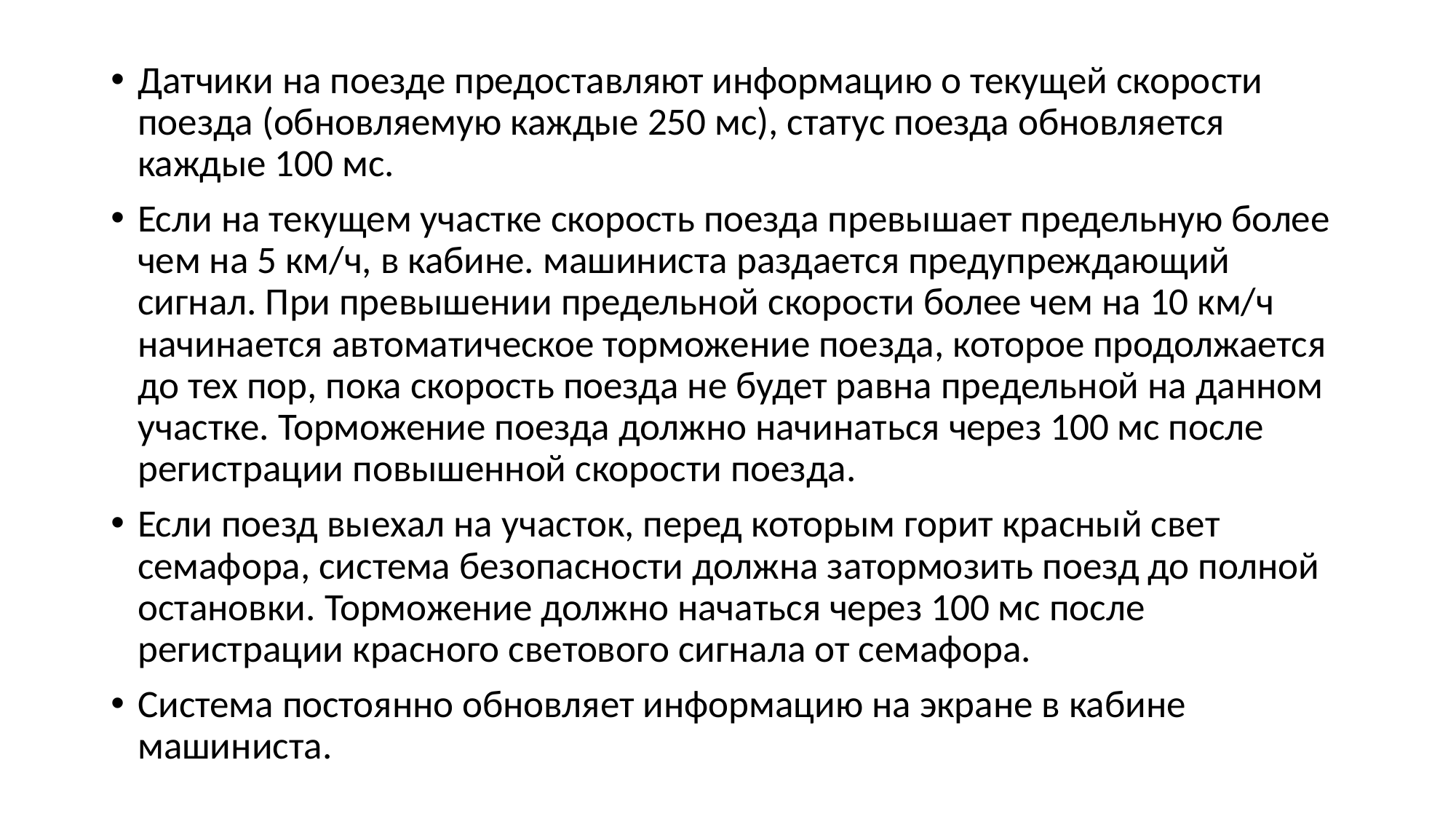

Датчики на поезде предоставляют информацию о текущей скорости поезда (обновляемую каждые 250 мс), статус поезда обновляется каждые 100 мс.
Если на текущем участке скорость поезда превышает предельную более чем на 5 км/ч, в кабине. машиниста раздается предупреждающий сигнал. При превышении предельной скорости более чем на 10 км/ч начинается автоматическое торможение поезда, которое продолжается до тех пор, пока скорость поезда не будет равна предельной на данном участке. Торможение поезда должно начинаться через 100 мс после регистрации повышенной скорости поезда.
Если поезд выехал на участок, перед которым горит красный свет семафора, система безопасности должна затормозить поезд до полной остановки. Торможение должно начаться через 100 мс после регистрации красного светового сигнала от семафора.
Система постоянно обновляет информацию на экране в кабине машиниста.